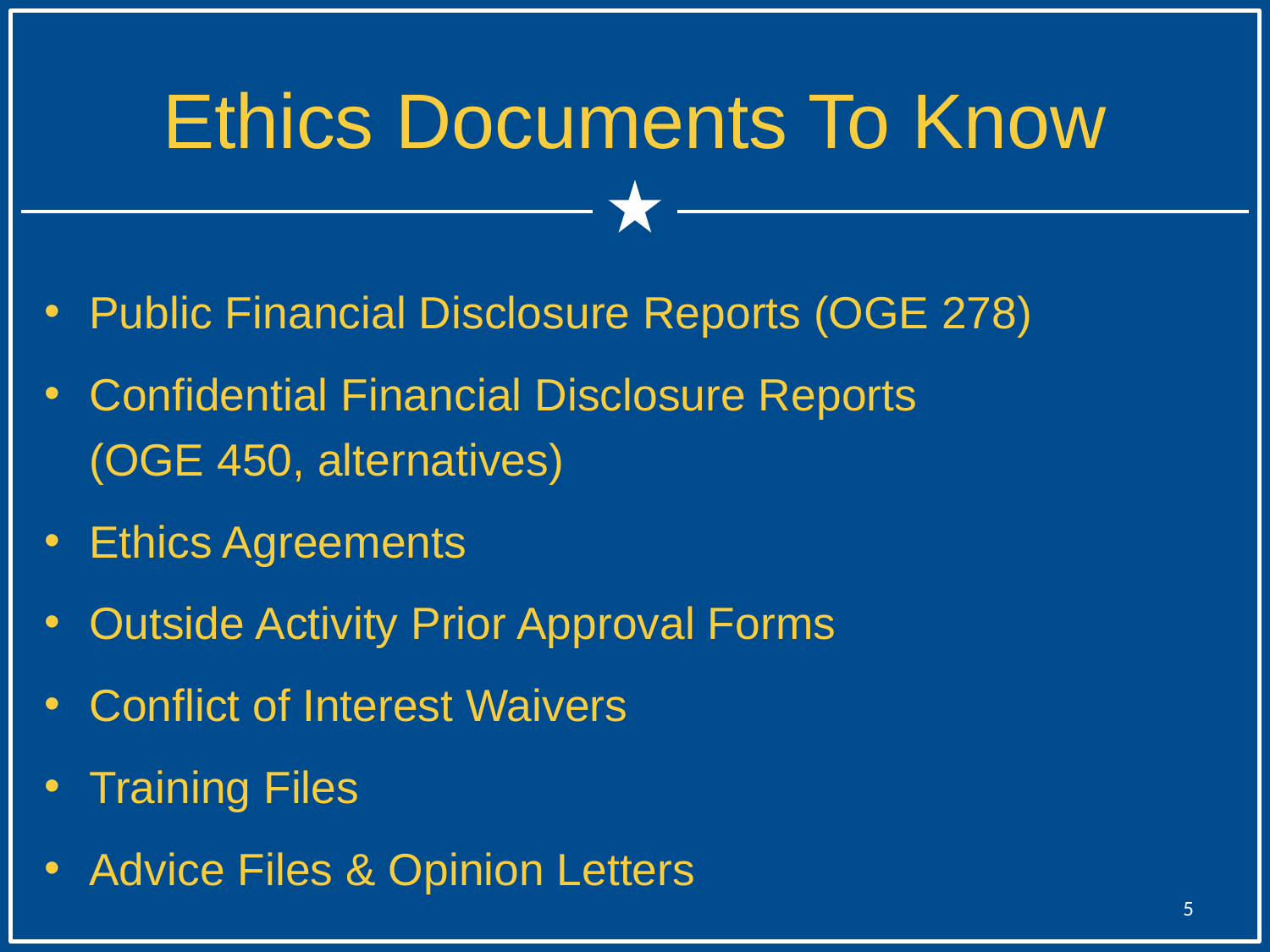

# Ethics Documents To Know
Public Financial Disclosure Reports (OGE 278)
Confidential Financial Disclosure Reports
(OGE 450, alternatives)
Ethics Agreements
Outside Activity Prior Approval Forms
Conflict of Interest Waivers
Training Files
Advice Files & Opinion Letters
5